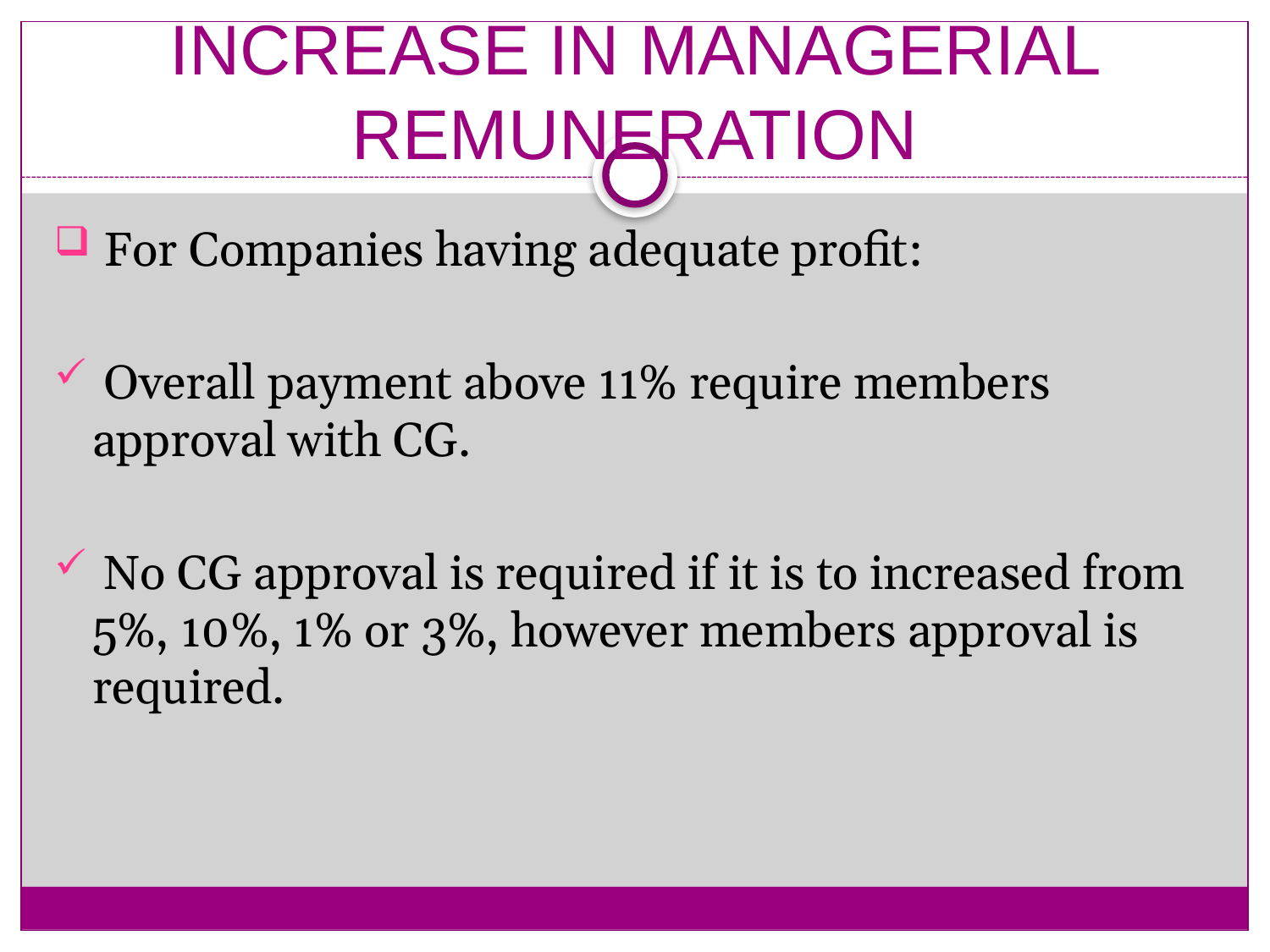

# INCREASE IN MANAGERIAL REMUNERATION
 For Companies having adequate profit:

 Overall payment above 11% require members approval with CG.

 No CG approval is required if it is to increased from 5%, 10%, 1% or 3%, however members approval is required.